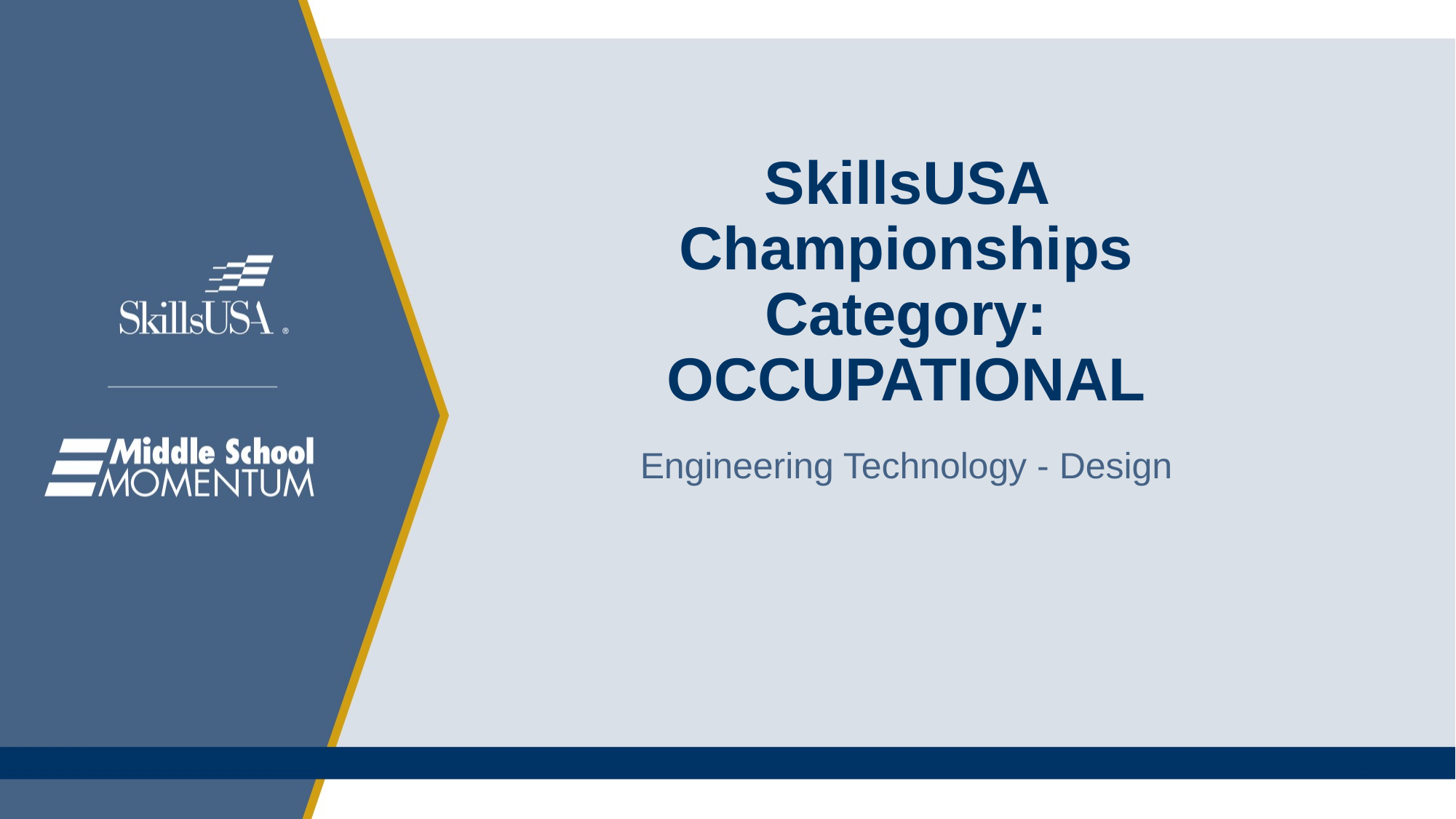

# SkillsUSA Championships Category: OCCUPATIONAL
Engineering Technology - Design